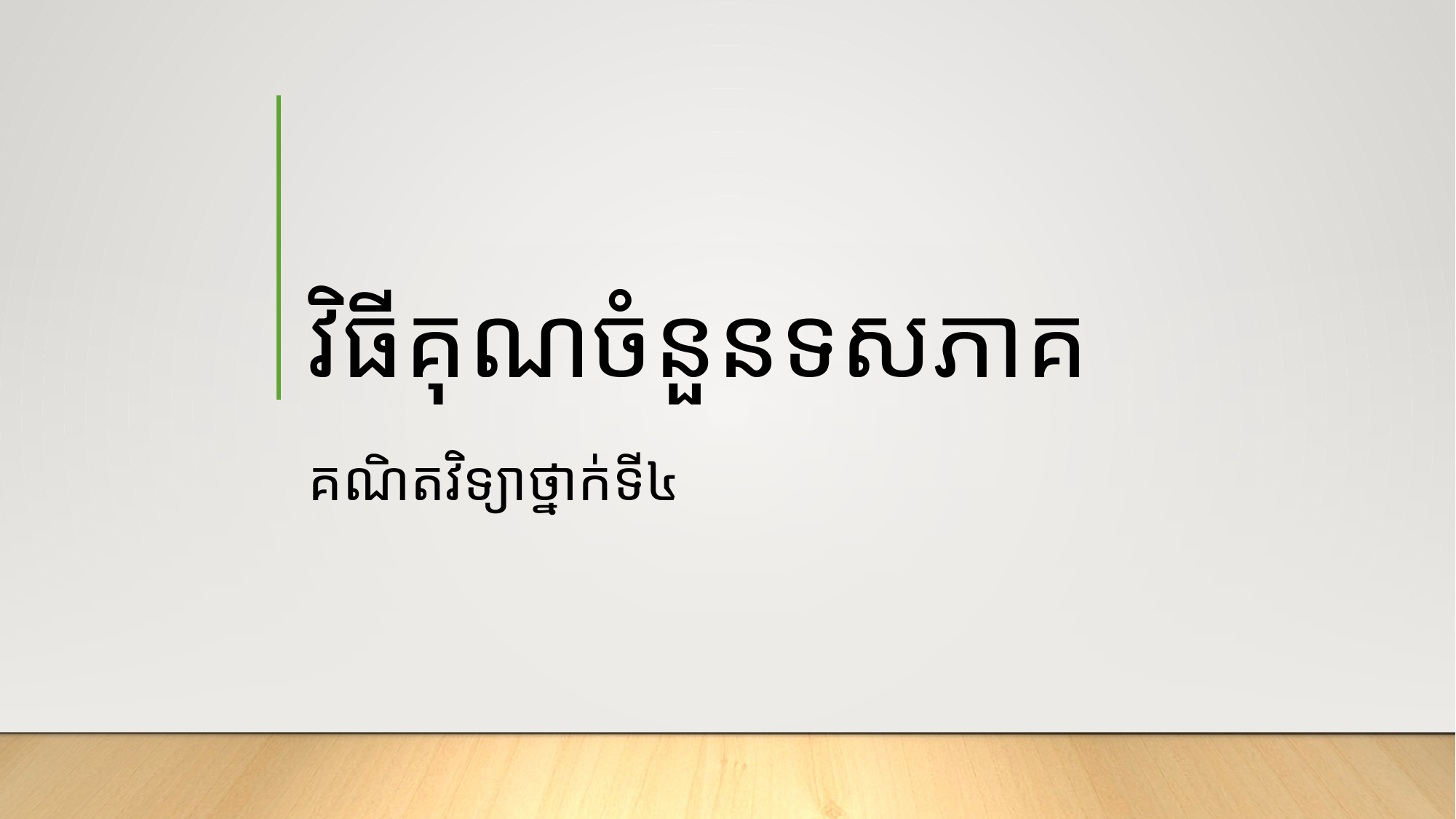

# វិធីគុណចំនួនទសភាគ
គណិតវិទ្យាថ្នាក់ទី៤